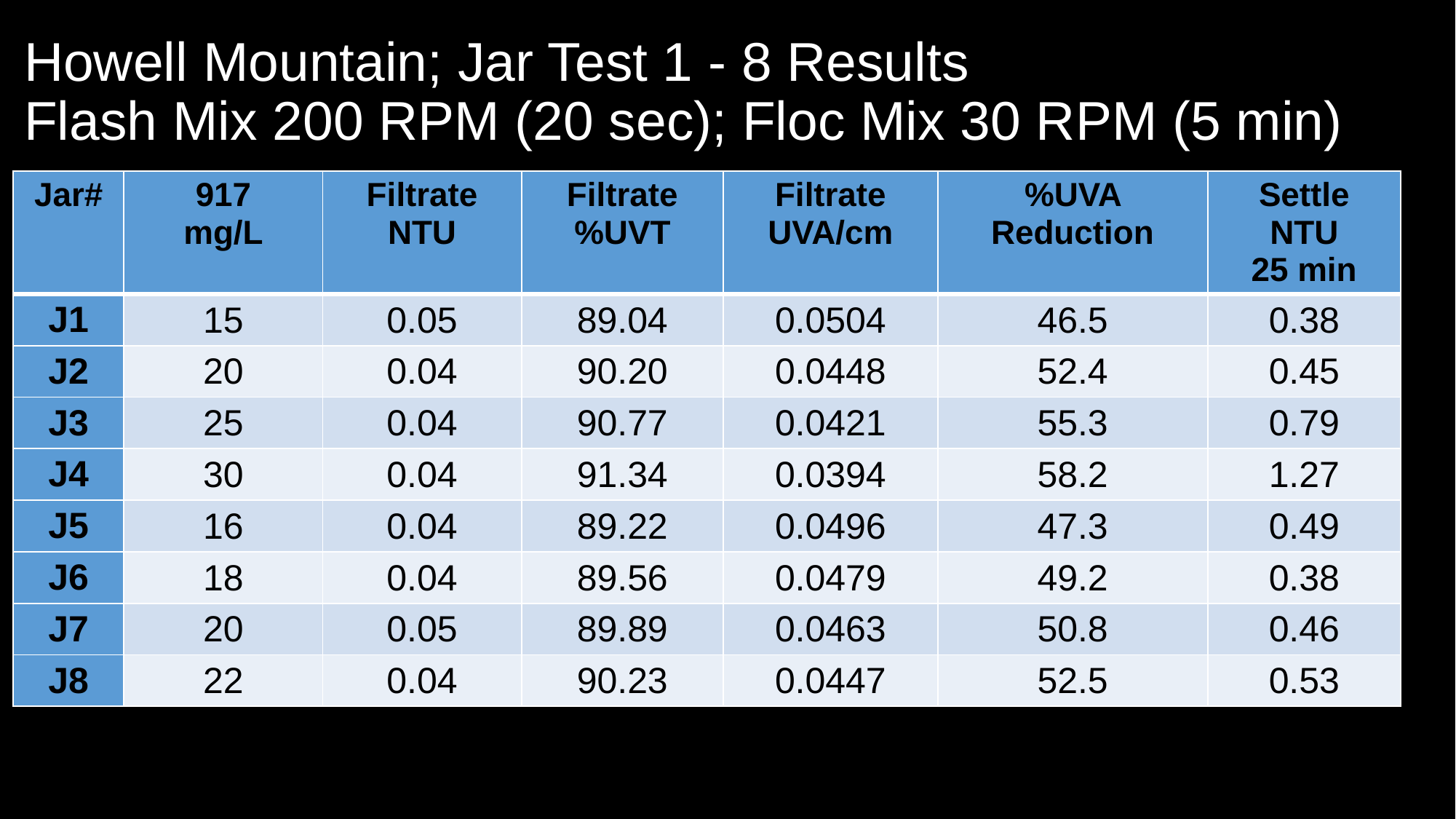

# Howell Mountain; Jar Test 1 - 8 Results Flash Mix 200 RPM (20 sec); Floc Mix 30 RPM (5 min)
| Jar# | 917 mg/L | Filtrate NTU | Filtrate %UVT | Filtrate UVA/cm | %UVA Reduction | Settle NTU 25 min |
| --- | --- | --- | --- | --- | --- | --- |
| J1 | 15 | 0.05 | 89.04 | 0.0504 | 46.5 | 0.38 |
| J2 | 20 | 0.04 | 90.20 | 0.0448 | 52.4 | 0.45 |
| J3 | 25 | 0.04 | 90.77 | 0.0421 | 55.3 | 0.79 |
| J4 | 30 | 0.04 | 91.34 | 0.0394 | 58.2 | 1.27 |
| J5 | 16 | 0.04 | 89.22 | 0.0496 | 47.3 | 0.49 |
| J6 | 18 | 0.04 | 89.56 | 0.0479 | 49.2 | 0.38 |
| J7 | 20 | 0.05 | 89.89 | 0.0463 | 50.8 | 0.46 |
| J8 | 22 | 0.04 | 90.23 | 0.0447 | 52.5 | 0.53 |